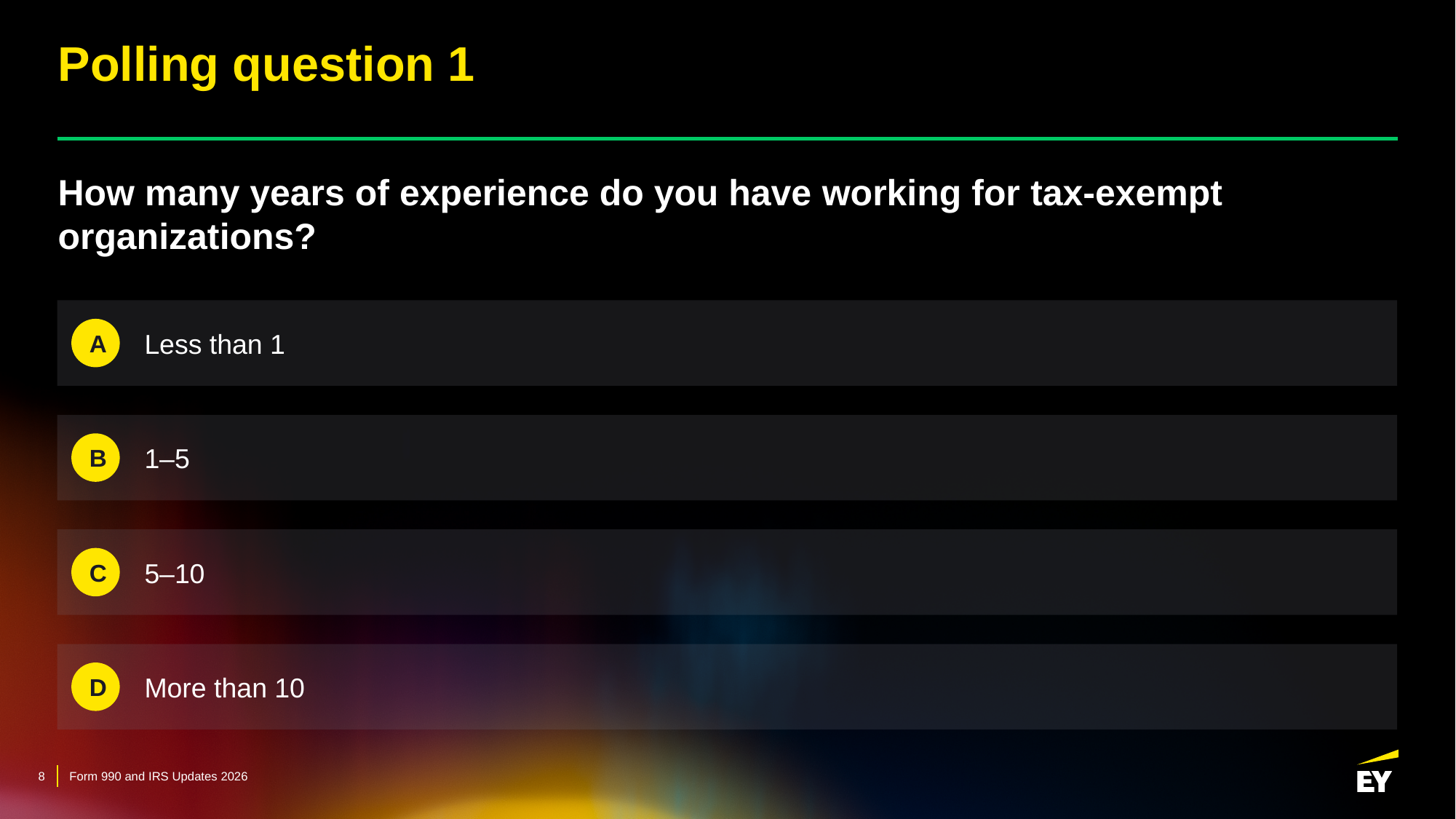

# Polling question 1
How many years of experience do you have working for tax-exempt organizations?
Less than 1
A
1–5
B
5–10
C
More than 10
D